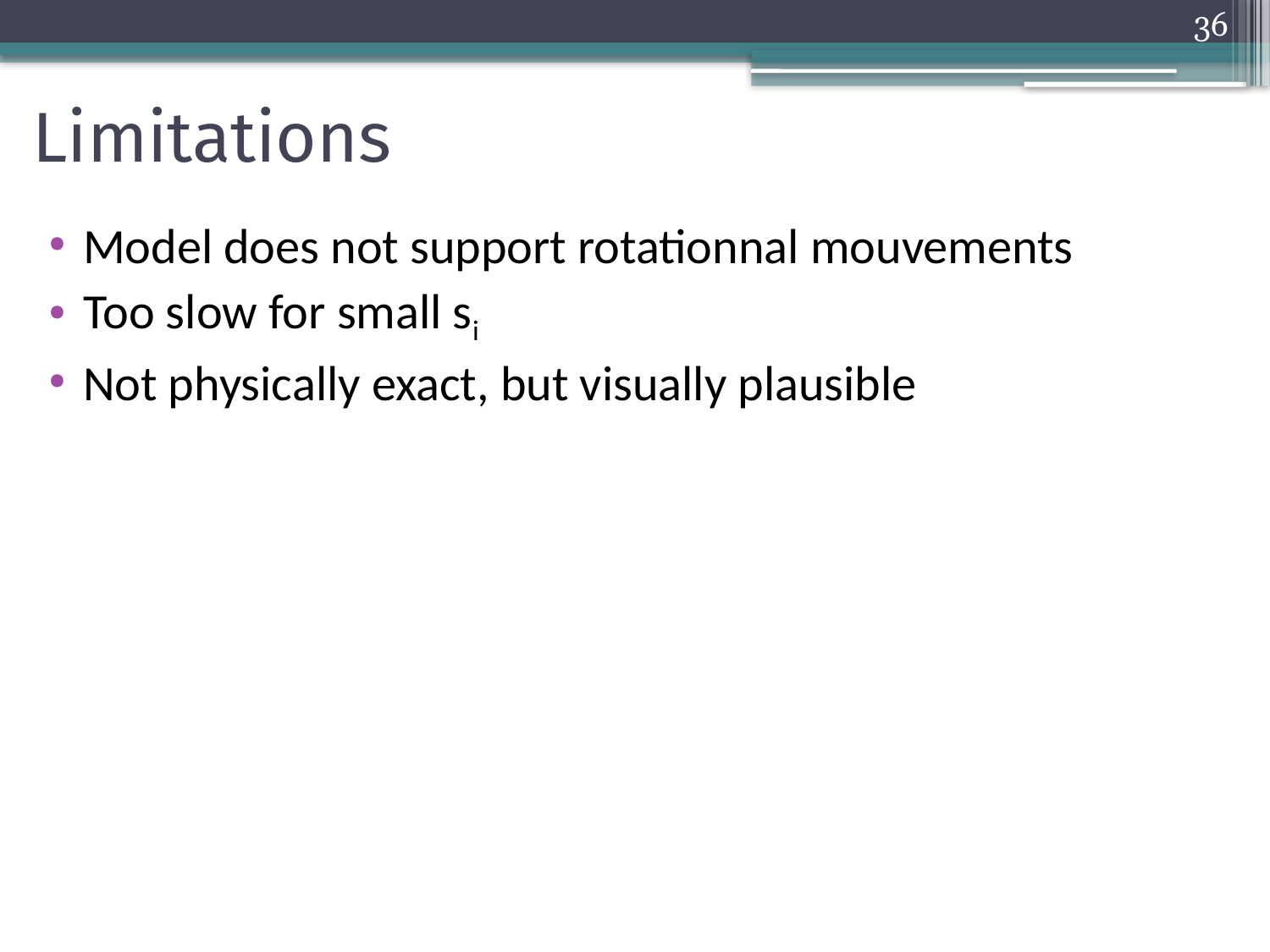

36
# Limitations
Model does not support rotationnal mouvements
Too slow for small si
Not physically exact, but visually plausible